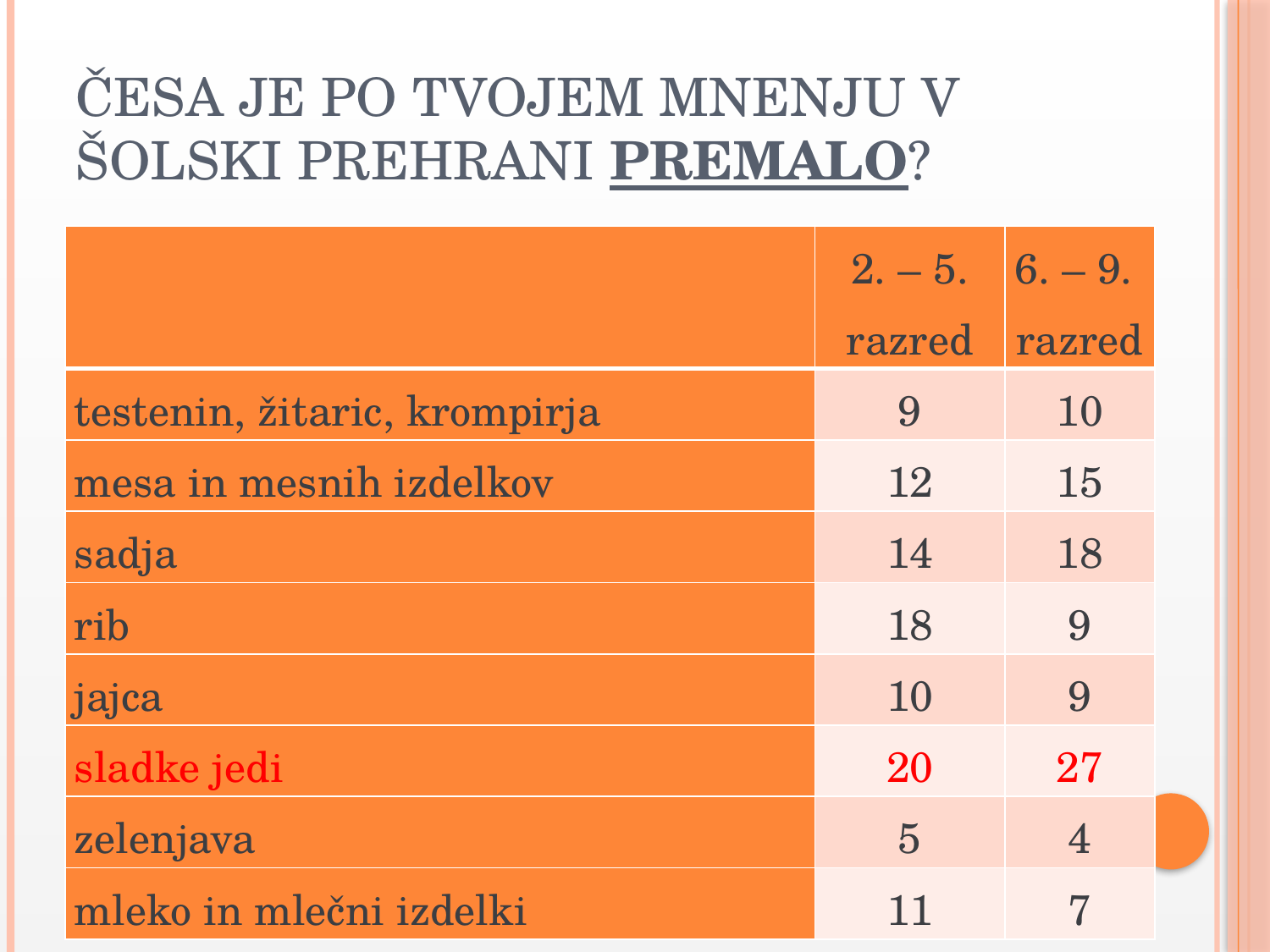

# Česa je po tvojem mnenju v šolski prehrani premalo?
|  | 2. – 5. razred | 6. – 9. razred |
| --- | --- | --- |
| testenin, žitaric, krompirja | 9 | 10 |
| mesa in mesnih izdelkov | 12 | 15 |
| sadja | 14 | 18 |
| rib | 18 | 9 |
| jajca | 10 | 9 |
| sladke jedi | 20 | 27 |
| zelenjava | 5 | 4 |
| mleko in mlečni izdelki | 11 | 7 |